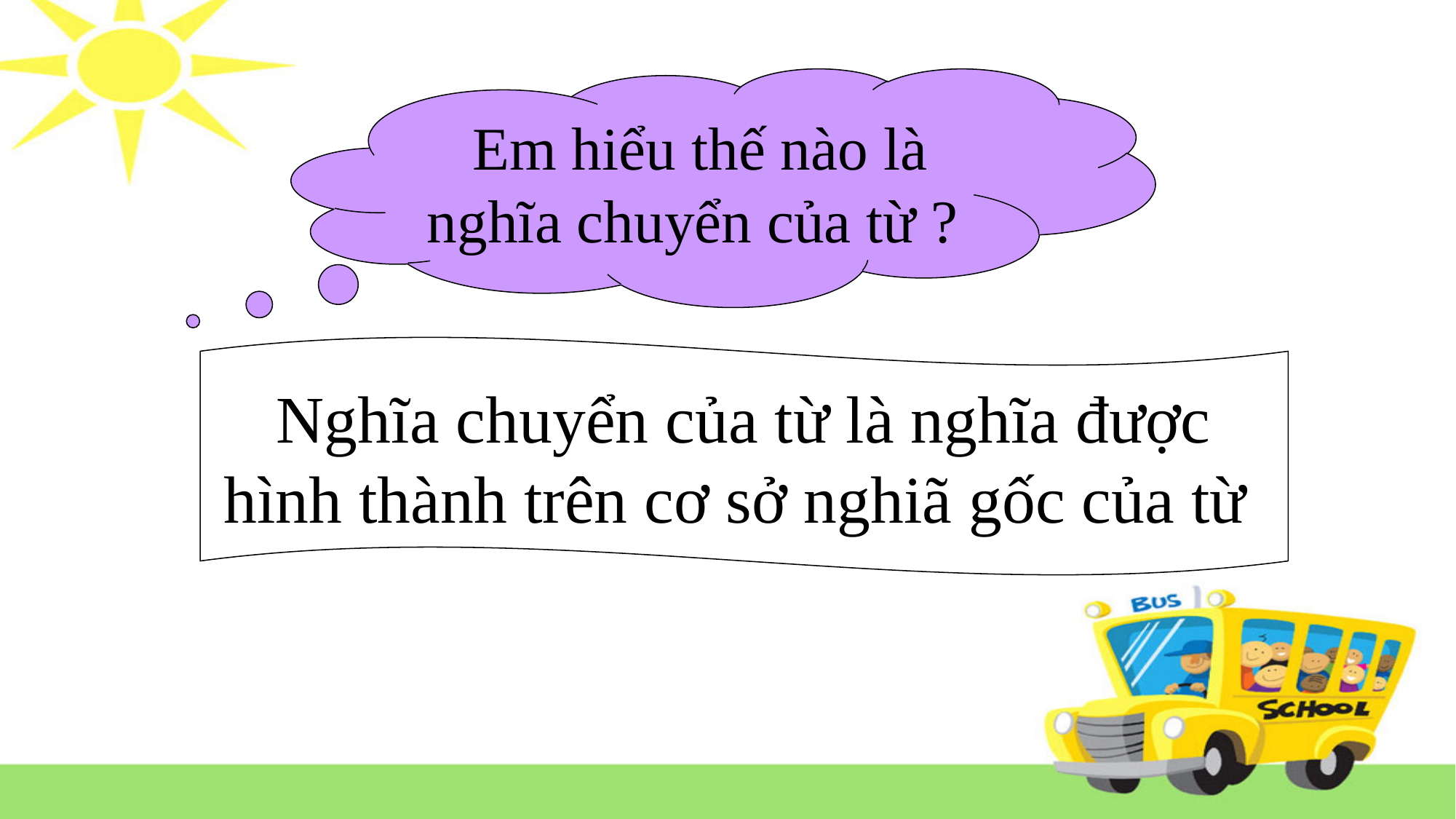

Em hiểu thế nào là nghĩa chuyển của từ ?
 Nghĩa chuyển của từ là nghĩa được
hình thành trên cơ sở nghiã gốc của từ